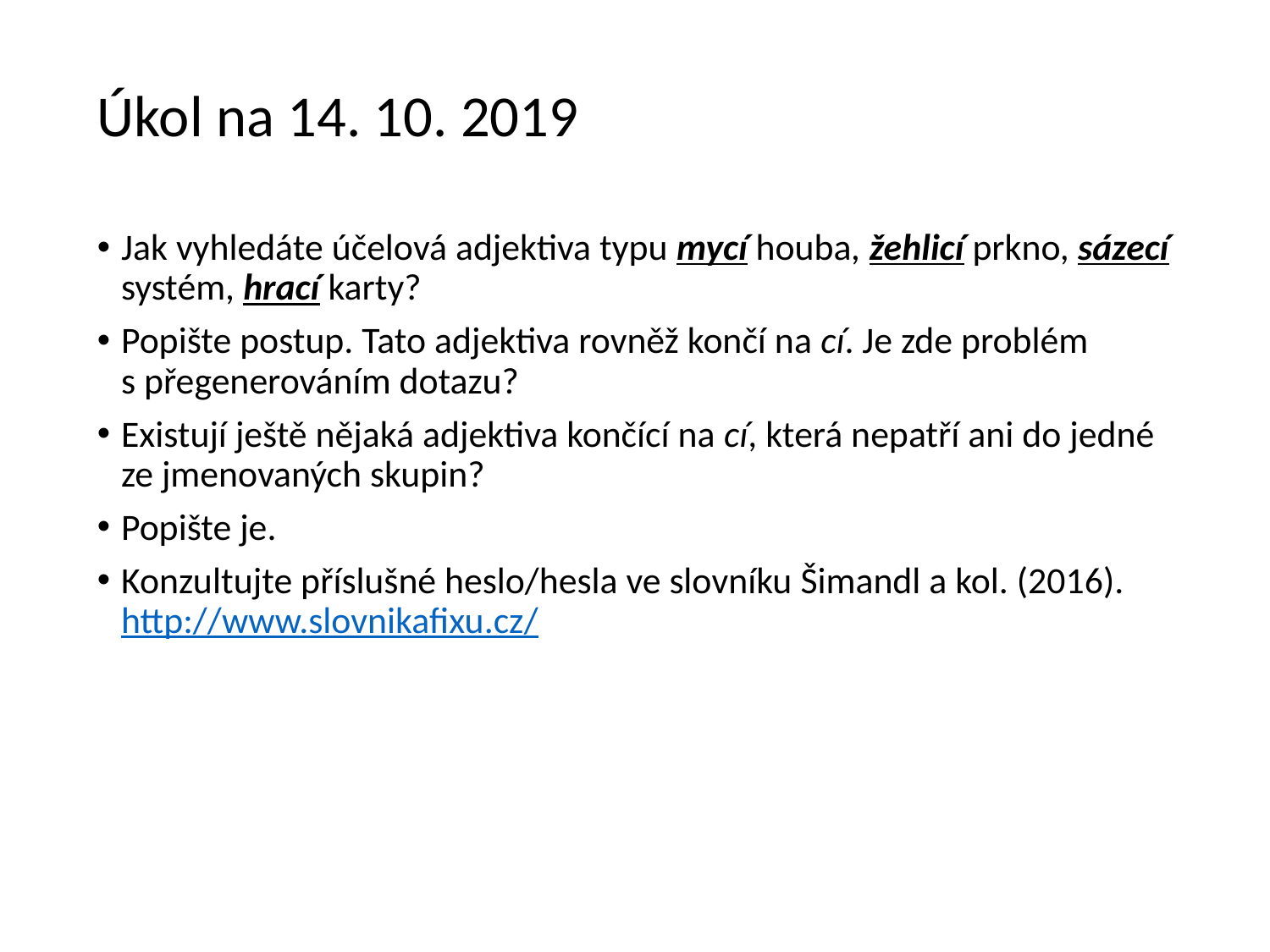

# Úkol na 14. 10. 2019
Jak vyhledáte účelová adjektiva typu mycí houba, žehlicí prkno, sázecí systém, hrací karty?
Popište postup. Tato adjektiva rovněž končí na cí. Je zde problém s přegenerováním dotazu?
Existují ještě nějaká adjektiva končící na cí, která nepatří ani do jedné ze jmenovaných skupin?
Popište je.
Konzultujte příslušné heslo/hesla ve slovníku Šimandl a kol. (2016). http://www.slovnikafixu.cz/